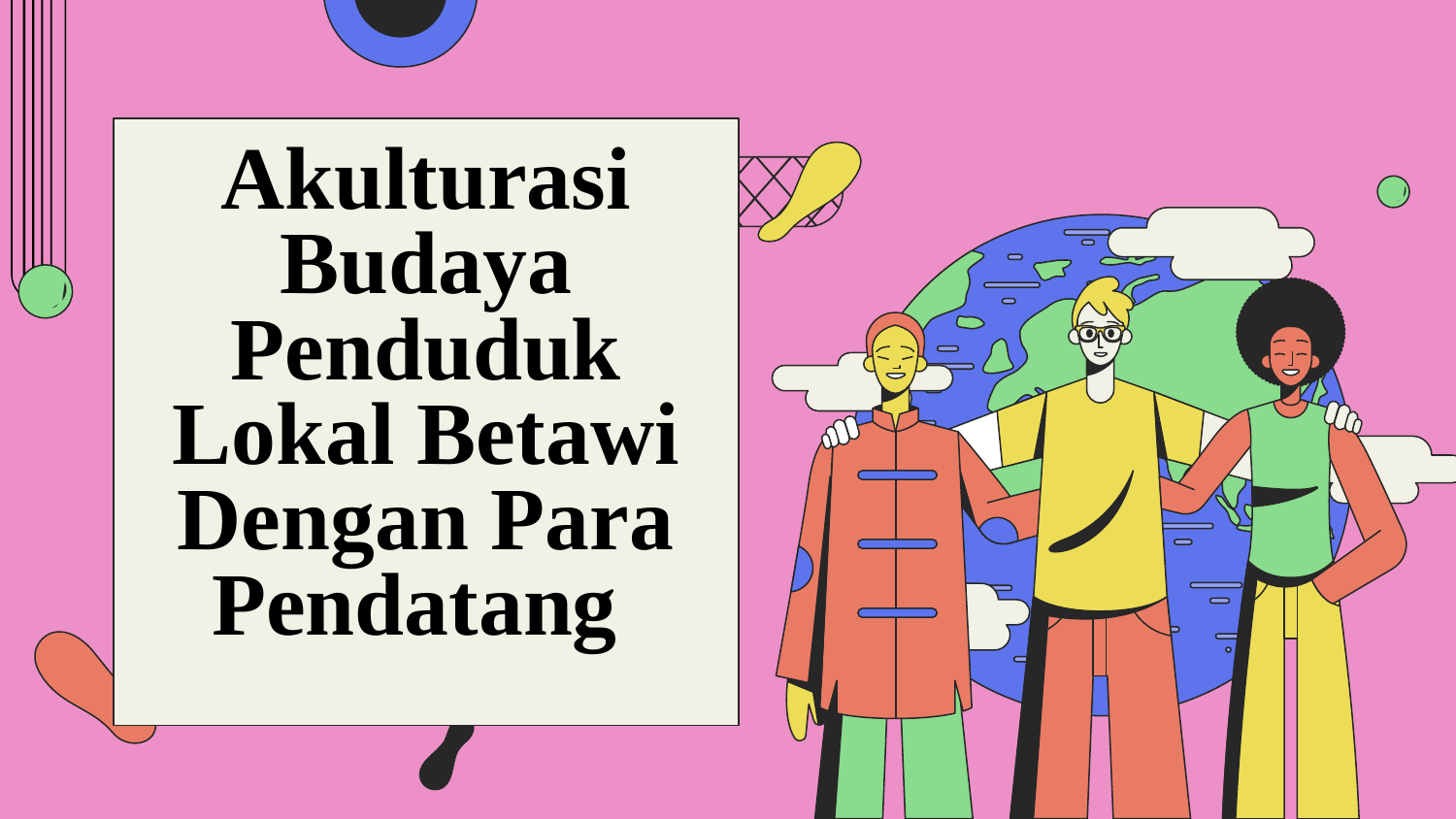

# Akulturasi Budaya Penduduk Lokal Betawi Dengan Para Pendatang